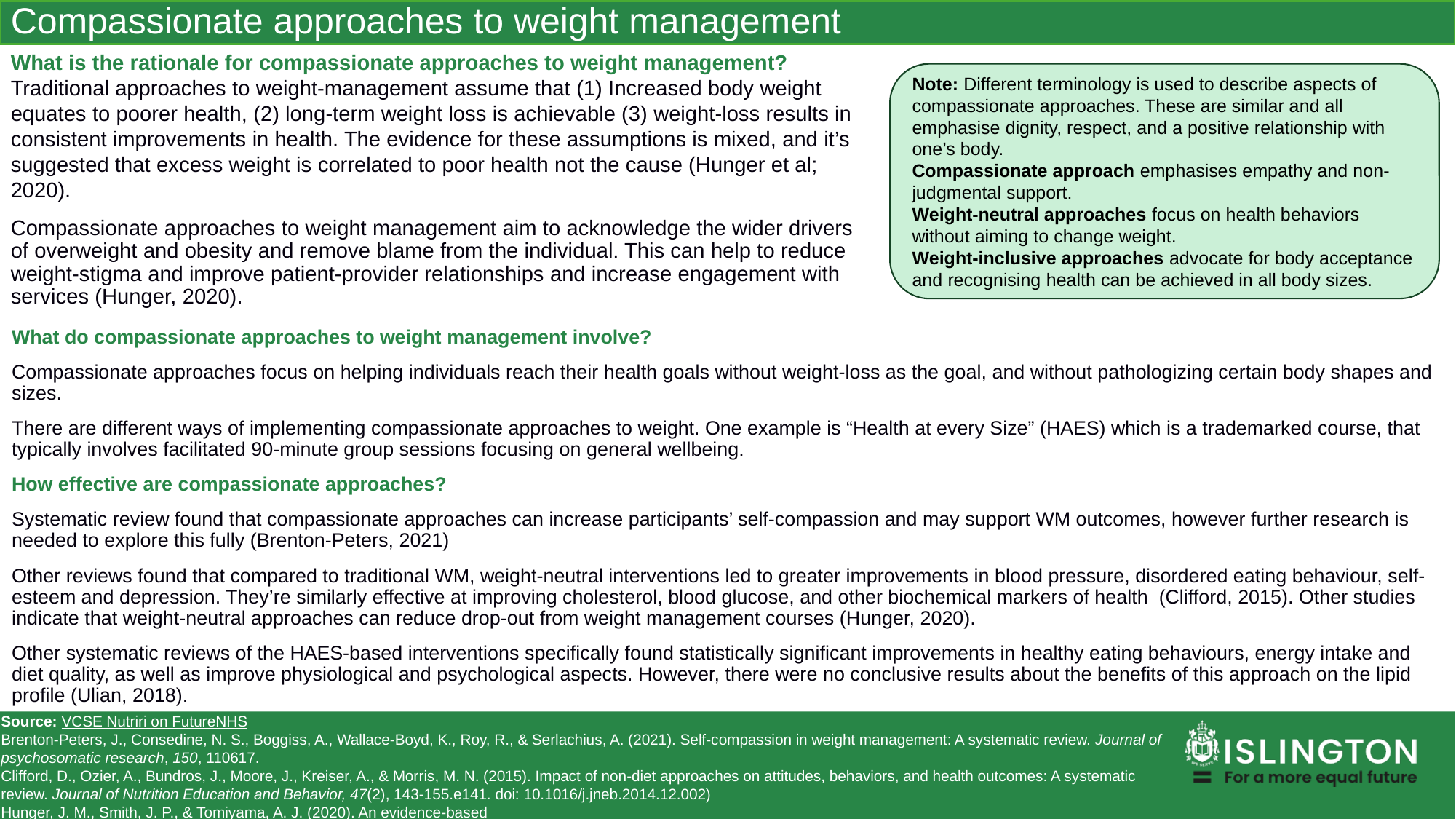

Compassionate approaches to weight management
What is the rationale for compassionate approaches to weight management?
Traditional approaches to weight-management assume that (1) Increased body weight
equates to poorer health, (2) long-term weight loss is achievable (3) weight-loss results in
consistent improvements in health. The evidence for these assumptions is mixed, and it’s
suggested that excess weight is correlated to poor health not the cause (Hunger et al; 2020).
Compassionate approaches to weight management aim to acknowledge the wider drivers
of overweight and obesity and remove blame from the individual. This can help to reduce
weight-stigma and improve patient-provider relationships and increase engagement with services (Hunger, 2020).
Note: Different terminology is used to describe aspects of compassionate approaches. These are similar and all emphasise dignity, respect, and a positive relationship with one’s body.
Compassionate approach emphasises empathy and non-judgmental support.
Weight-neutral approaches focus on health behaviors without aiming to change weight.
Weight-inclusive approaches advocate for body acceptance and recognising health can be achieved in all body sizes.
What do compassionate approaches to weight management involve?
Compassionate approaches focus on helping individuals reach their health goals without weight-loss as the goal, and without pathologizing certain body shapes and sizes.
There are different ways of implementing compassionate approaches to weight. One example is “Health at every Size” (HAES) which is a trademarked course, that typically involves facilitated 90-minute group sessions focusing on general wellbeing.
How effective are compassionate approaches?
Systematic review found that compassionate approaches can increase participants’ self-compassion and may support WM outcomes, however further research is needed to explore this fully (Brenton-Peters, 2021)
Other reviews found that compared to traditional WM, weight-neutral interventions led to greater improvements in blood pressure, disordered eating behaviour, self-esteem and depression. They’re similarly effective at improving cholesterol, blood glucose, and other biochemical markers of health  (Clifford, 2015). Other studies indicate that weight-neutral approaches can reduce drop-out from weight management courses (Hunger, 2020).
Other systematic reviews of the HAES-based interventions specifically found statistically significant improvements in healthy eating behaviours, energy intake and diet quality, as well as improve physiological and psychological aspects. However, there were no conclusive results about the benefits of this approach on the lipid profile (Ulian, 2018).
Source: VCSE Nutriri on FutureNHS
Brenton-Peters, J., Consedine, N. S., Boggiss, A., Wallace-Boyd, K., Roy, R., & Serlachius, A. (2021). Self-compassion in weight management: A systematic review. Journal of psychosomatic research, 150, 110617.
Clifford, D., Ozier, A., Bundros, J., Moore, J., Kreiser, A., & Morris, M. N. (2015). Impact of non-diet approaches on attitudes, behaviors, and health outcomes: A systematic review. Journal of Nutrition Education and Behavior, 47(2), 143-155.e141. doi: 10.1016/j.jneb.2014.12.002)
Hunger, J. M., Smith, J. P., & Tomiyama, A. J. (2020). An evidence‐based